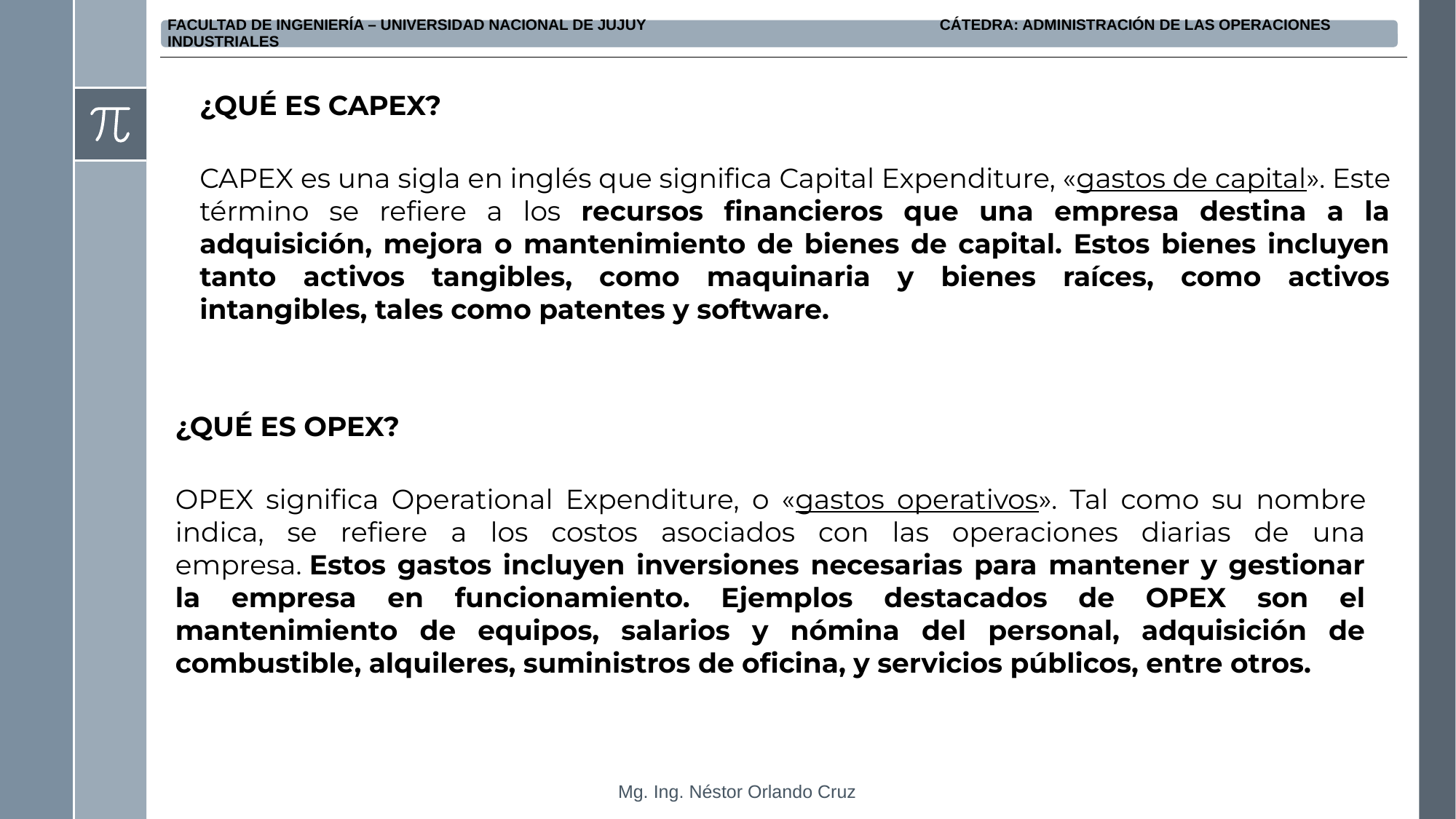

FACULTAD DE INGENIERÍA – UNIVERSIDAD NACIONAL DE JUJUY 		                            CÁTEDRA: ADMINISTRACIÓN DE LAS OPERACIONES INDUSTRIALES
¿Qué es CAPEX?
CAPEX es una sigla en inglés que significa Capital Expenditure, «gastos de capital». Este término se refiere a los recursos financieros que una empresa destina a la adquisición, mejora o mantenimiento de bienes de capital. Estos bienes incluyen tanto activos tangibles, como maquinaria y bienes raíces, como activos intangibles, tales como patentes y software.
¿Qué es OPEX?
OPEX significa Operational Expenditure, o «gastos operativos». Tal como su nombre indica, se refiere a los costos asociados con las operaciones diarias de una empresa. Estos gastos incluyen inversiones necesarias para mantener y gestionar la empresa en funcionamiento. Ejemplos destacados de OPEX son el mantenimiento de equipos, salarios y nómina del personal, adquisición de combustible, alquileres, suministros de oficina, y servicios públicos, entre otros.
Mg. Ing. Néstor Orlando Cruz